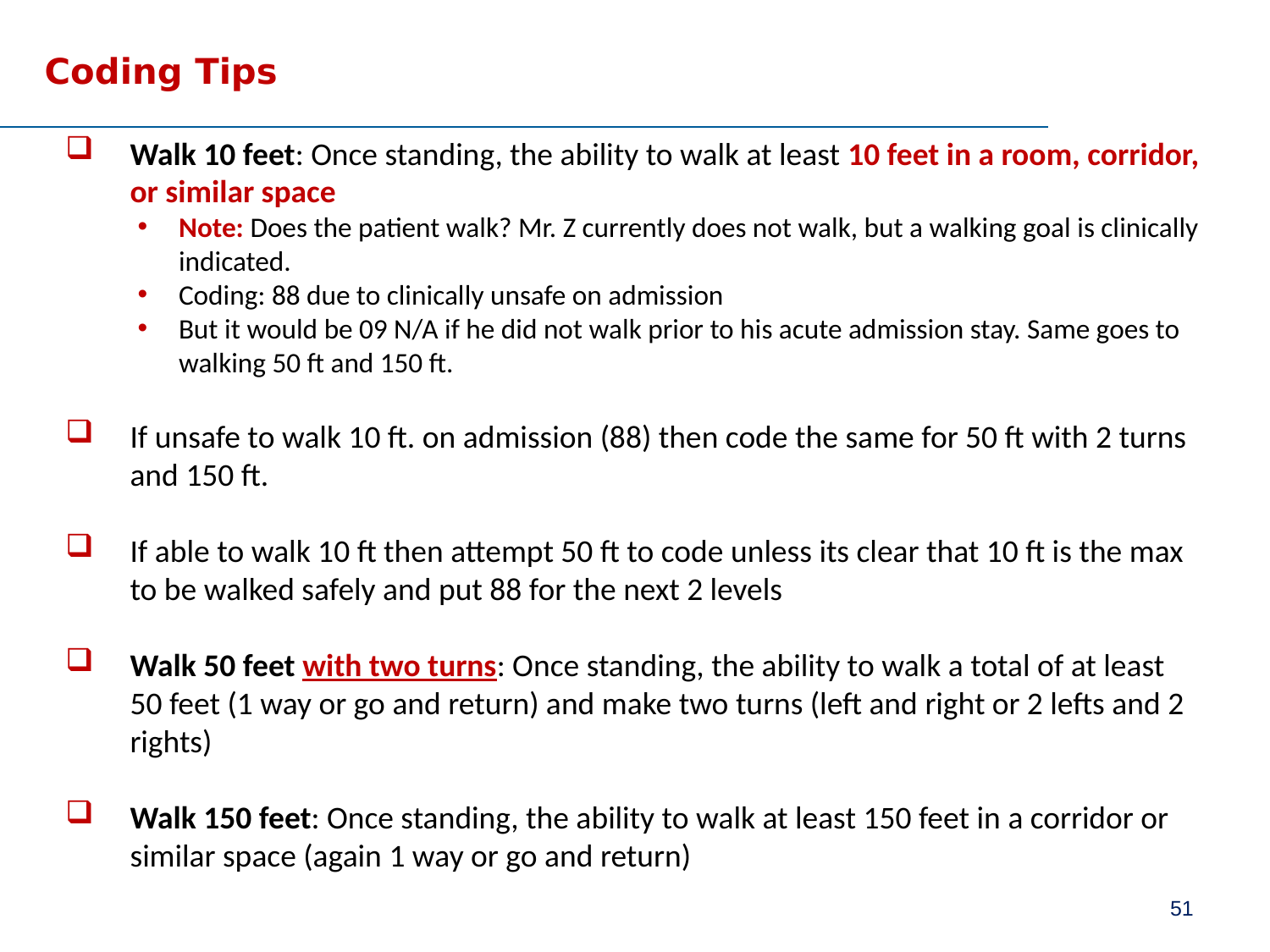

# Coding Tips
Walk 10 feet: Once standing, the ability to walk at least 10 feet in a room, corridor, or similar space
Note: Does the patient walk? Mr. Z currently does not walk, but a walking goal is clinically indicated.
Coding: 88 due to clinically unsafe on admission
But it would be 09 N/A if he did not walk prior to his acute admission stay. Same goes to walking 50 ft and 150 ft.

If unsafe to walk 10 ft. on admission (88) then code the same for 50 ft with 2 turns and 150 ft.

If able to walk 10 ft then attempt 50 ft to code unless its clear that 10 ft is the max to be walked safely and put 88 for the next 2 levels

Walk 50 feet with two turns: Once standing, the ability to walk a total of at least 50 feet (1 way or go and return) and make two turns (left and right or 2 lefts and 2 rights)

Walk 150 feet: Once standing, the ability to walk at least 150 feet in a corridor or similar space (again 1 way or go and return)

51